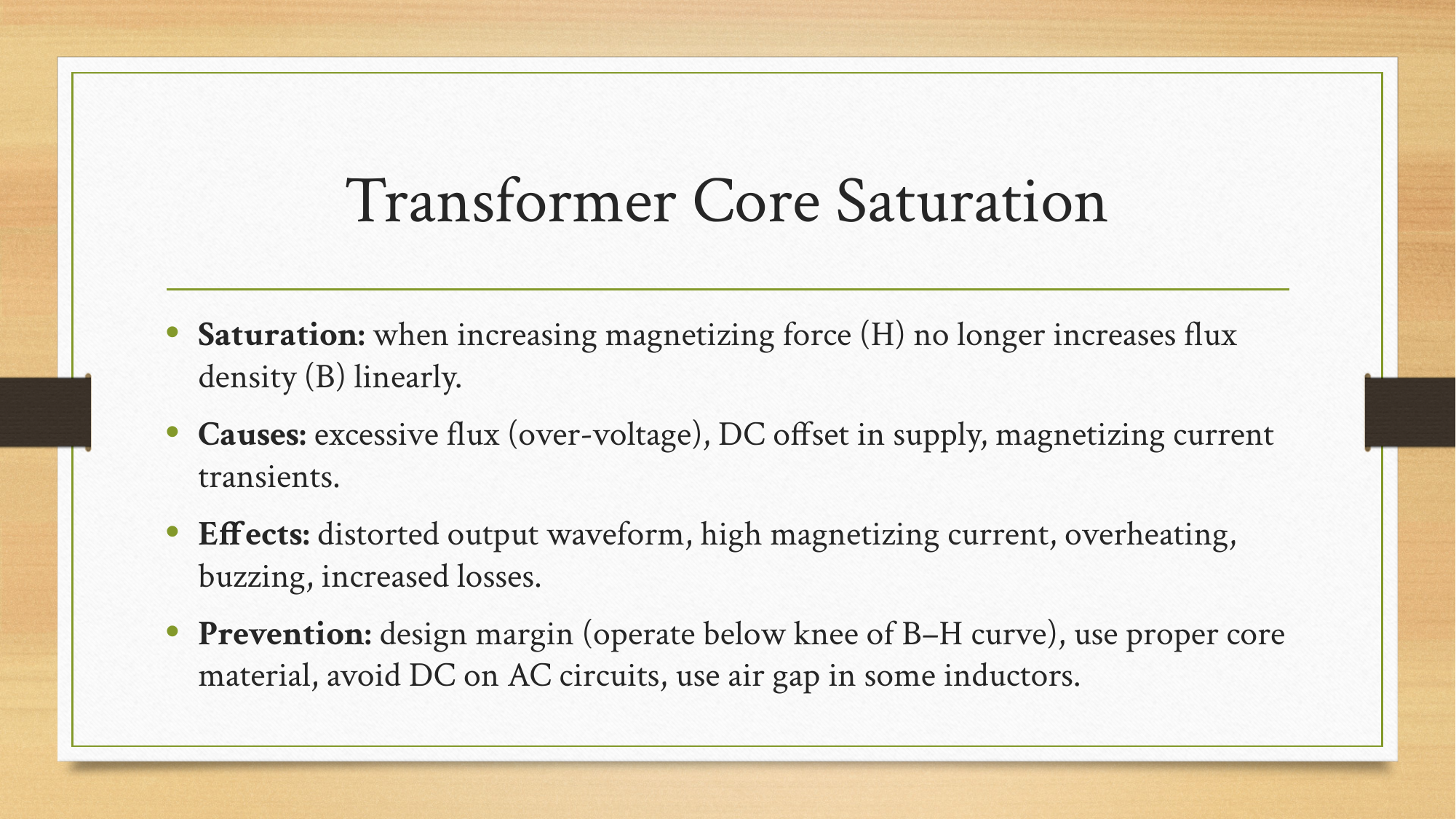

# Transformer Core Saturation
Saturation: when increasing magnetizing force (H) no longer increases flux density (B) linearly.
Causes: excessive flux (over-voltage), DC offset in supply, magnetizing current transients.
Effects: distorted output waveform, high magnetizing current, overheating, buzzing, increased losses.
Prevention: design margin (operate below knee of B–H curve), use proper core material, avoid DC on AC circuits, use air gap in some inductors.